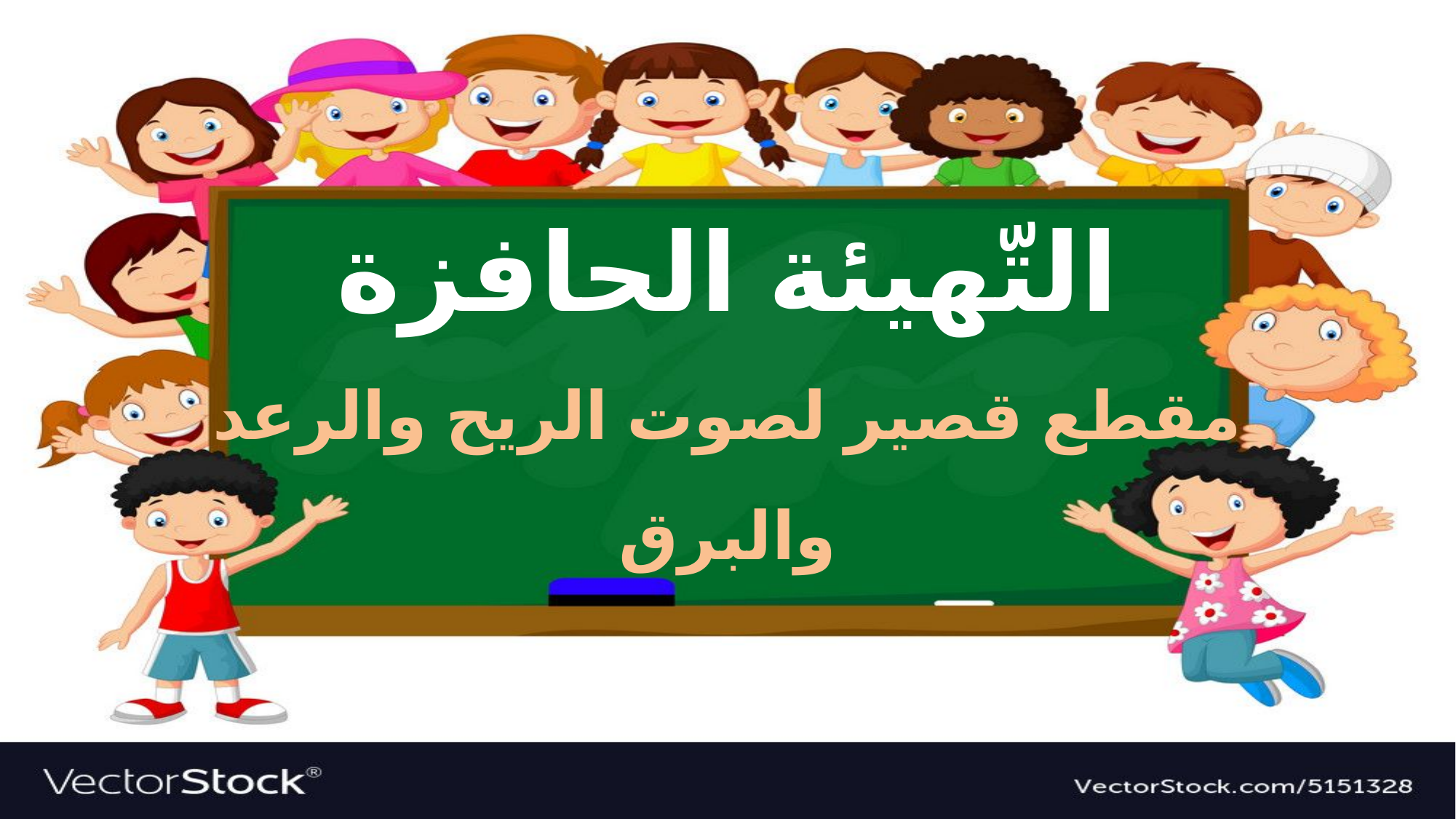

التّهيئة الحافزة
مقطع قصير لصوت الريح والرعد والبرق